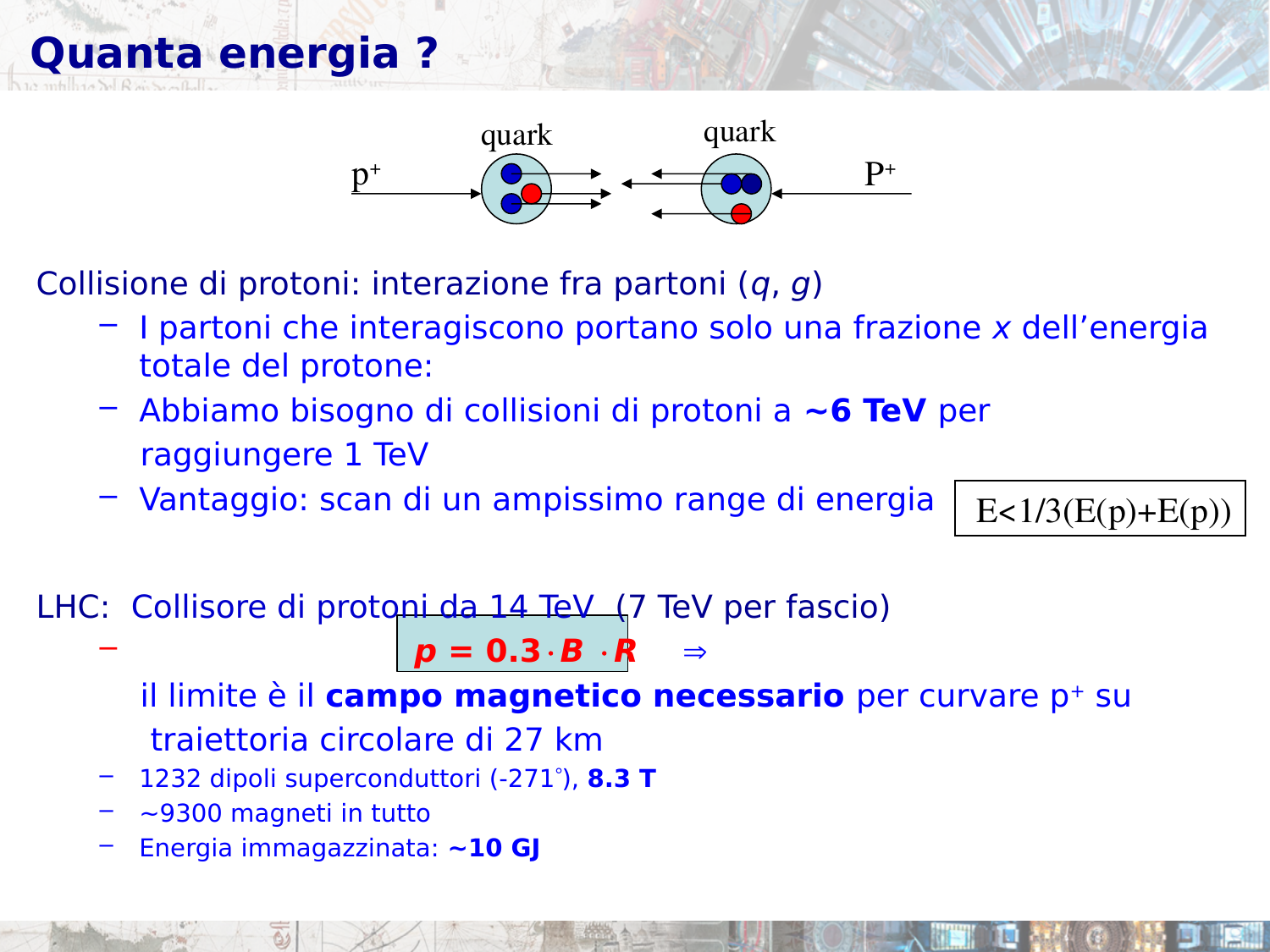

# Quanta energia ?
quark
quark
p+
P+

Collisione di protoni: interazione fra partoni (q, g)
I partoni che interagiscono portano solo una frazione x dell’energia totale del protone:
Abbiamo bisogno di collisioni di protoni a ~6 TeV per
    raggiungere 1 TeV
Vantaggio: scan di un ampissimo range di energia

LHC:  Collisore di protoni da 14 TeV  (7 TeV per fascio)
                         p = 0.3⋅B ⋅R    ⇒
    il limite è il campo magnetico necessario per curvare p+ su
     traiettoria circolare di 27 km
1232 dipoli superconduttori (-271°), 8.3 T
~9300 magneti in tutto
Energia immagazzinata: ~10 GJ

 E<1/3(E(p)+E(p))